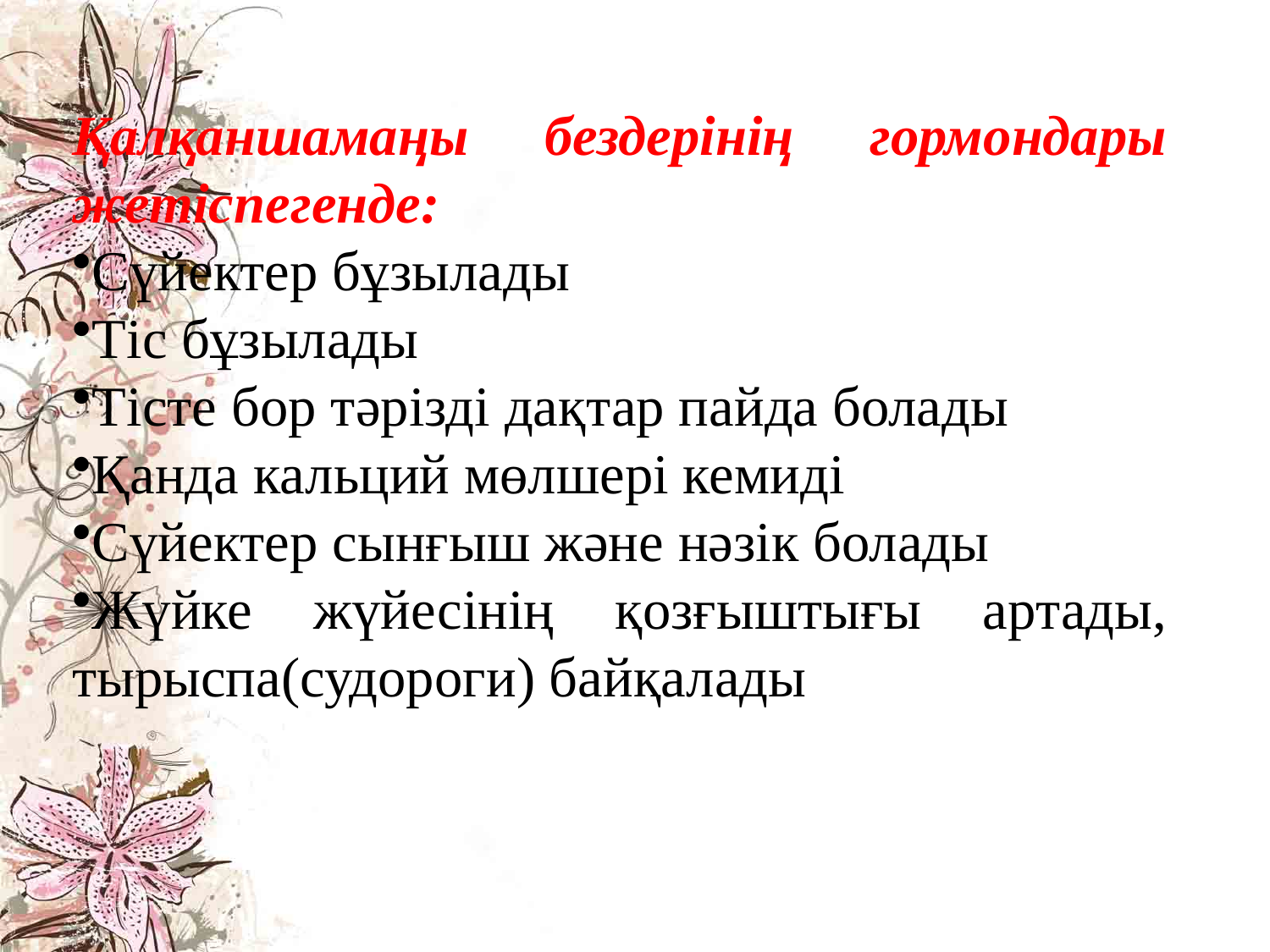

Қалқаншамаңы бездерінің гормондары жетіспегенде:
Сүйектер бұзылады
Тіс бұзылады
Тісте бор тәрізді дақтар пайда болады
Қанда кальций мөлшері кемиді
Сүйектер сынғыш және нәзік болады
Жүйке жүйесінің қозғыштығы артады, тырыспа(судороги) байқалады